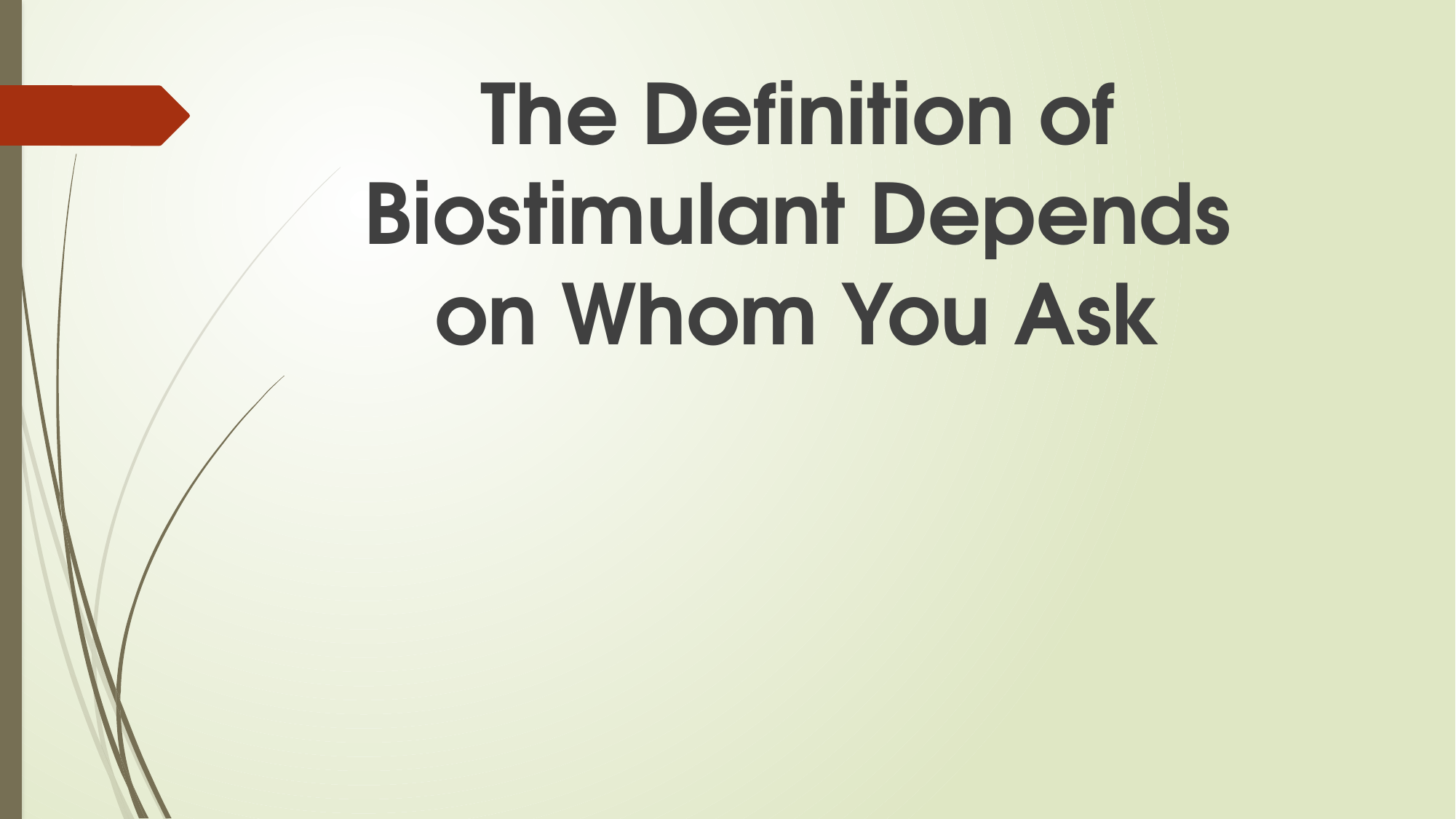

The Definition of Biostimulant Depends on Whom You Ask
#